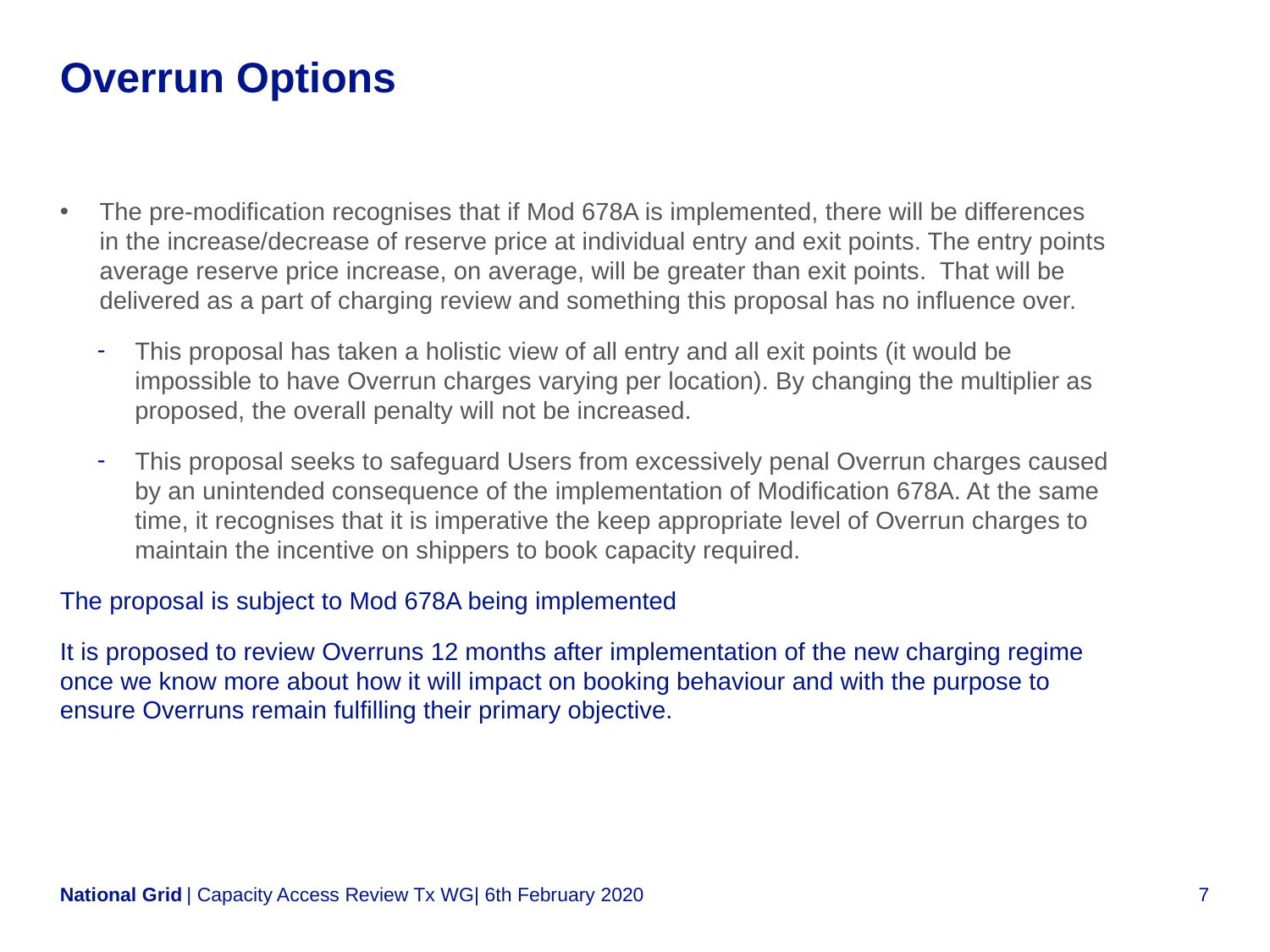

# Overrun Options
The pre-modification recognises that if Mod 678A is implemented, there will be differences in the increase/decrease of reserve price at individual entry and exit points. The entry points average reserve price increase, on average, will be greater than exit points.  That will be delivered as a part of charging review and something this proposal has no influence over.
This proposal has taken a holistic view of all entry and all exit points (it would be impossible to have Overrun charges varying per location). By changing the multiplier as proposed, the overall penalty will not be increased.
This proposal seeks to safeguard Users from excessively penal Overrun charges caused by an unintended consequence of the implementation of Modification 678A. At the same time, it recognises that it is imperative the keep appropriate level of Overrun charges to maintain the incentive on shippers to book capacity required.
The proposal is subject to Mod 678A being implemented
It is proposed to review Overruns 12 months after implementation of the new charging regime once we know more about how it will impact on booking behaviour and with the purpose to ensure Overruns remain fulfilling their primary objective.

| Capacity Access Review Tx WG| 6th February 2020